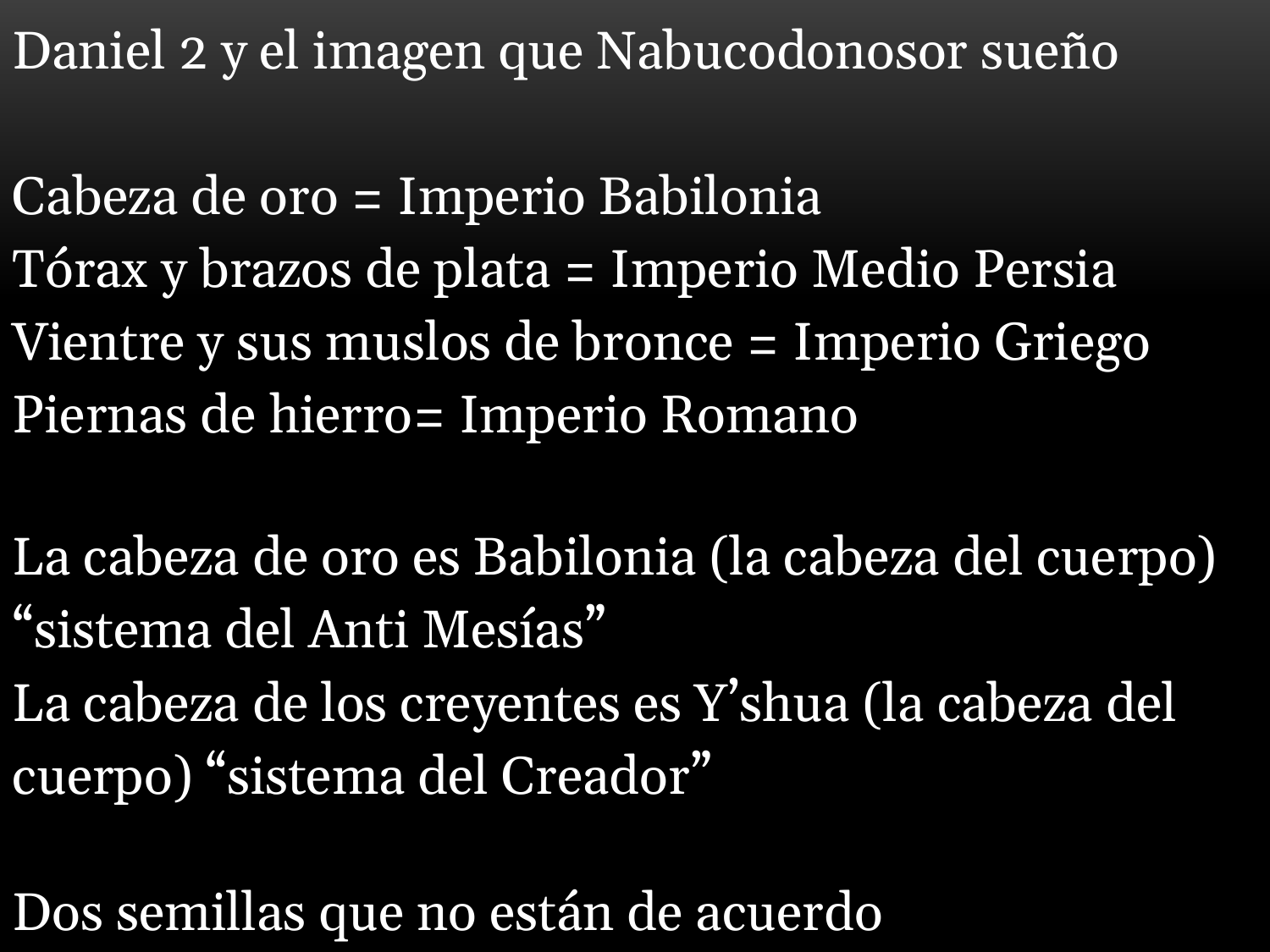

Daniel 2 y el imagen que Nabucodonosor sueño

Cabeza de oro = Imperio Babilonia
Tórax y brazos de plata = Imperio Medio Persia
Vientre y sus muslos de bronce = Imperio Griego
Piernas de hierro= Imperio Romano

La cabeza de oro es Babilonia (la cabeza del cuerpo) “sistema del Anti Mesías”
La cabeza de los creyentes es Y’shua (la cabeza del cuerpo) “sistema del Creador”

Dos semillas que no están de acuerdo3:15